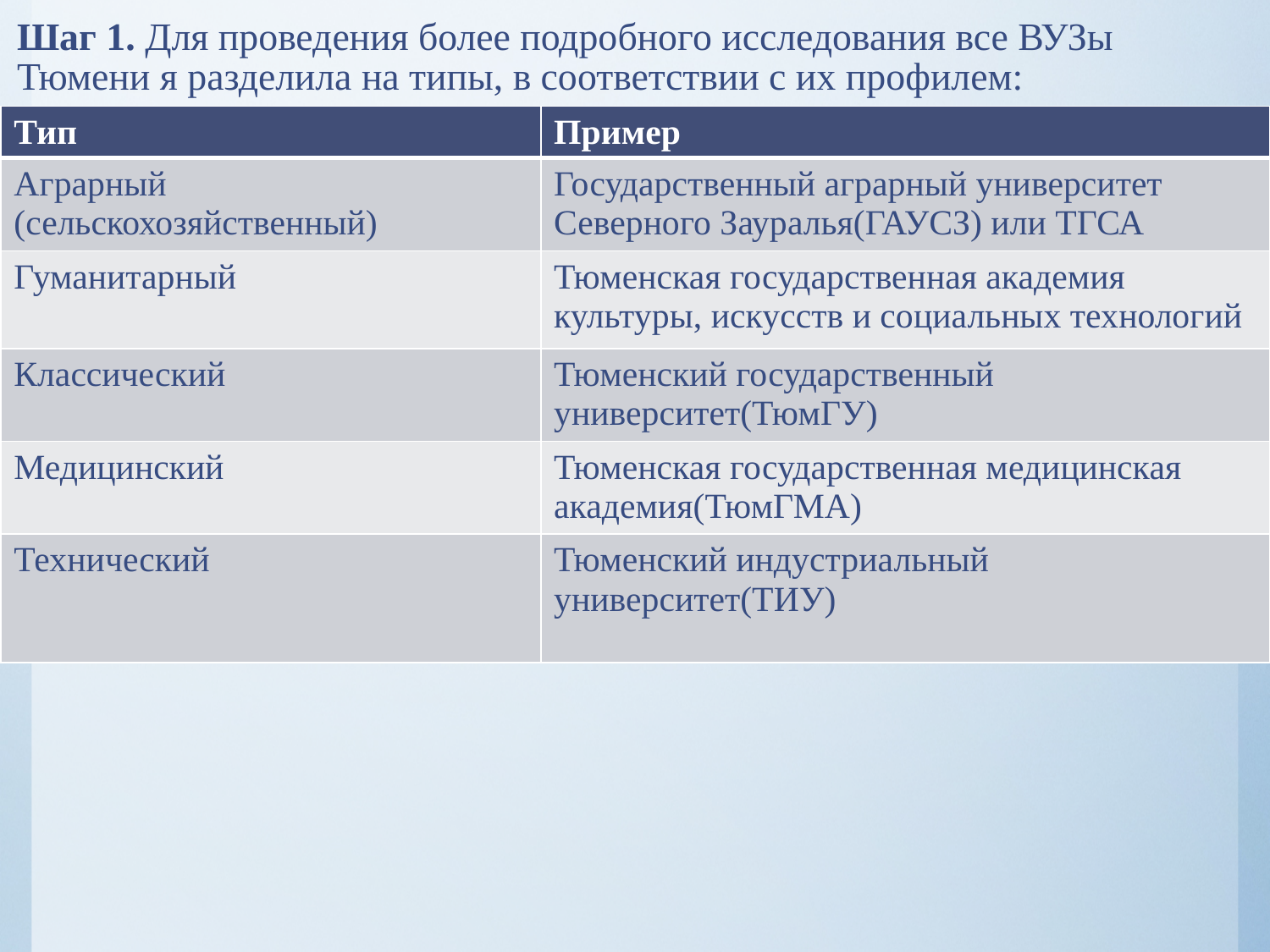

# Шаг 1. Для проведения более подробного исследования все ВУЗы Тюмени я разделила на типы, в соответствии с их профилем:
| Тип | Пример |
| --- | --- |
| Аграрный (сельскохозяйственный) | Государственный аграрный университет Северного Зауралья(ГАУСЗ) или ТГСА |
| Гуманитарный | Тюменская государственная академия культуры, искусств и социальных технологий |
| Классический | Тюменский государственный университет(ТюмГУ) |
| Медицинский | Тюменская государственная медицинская академия(ТюмГМА) |
| Технический | Тюменский индустриальный университет(ТИУ) |